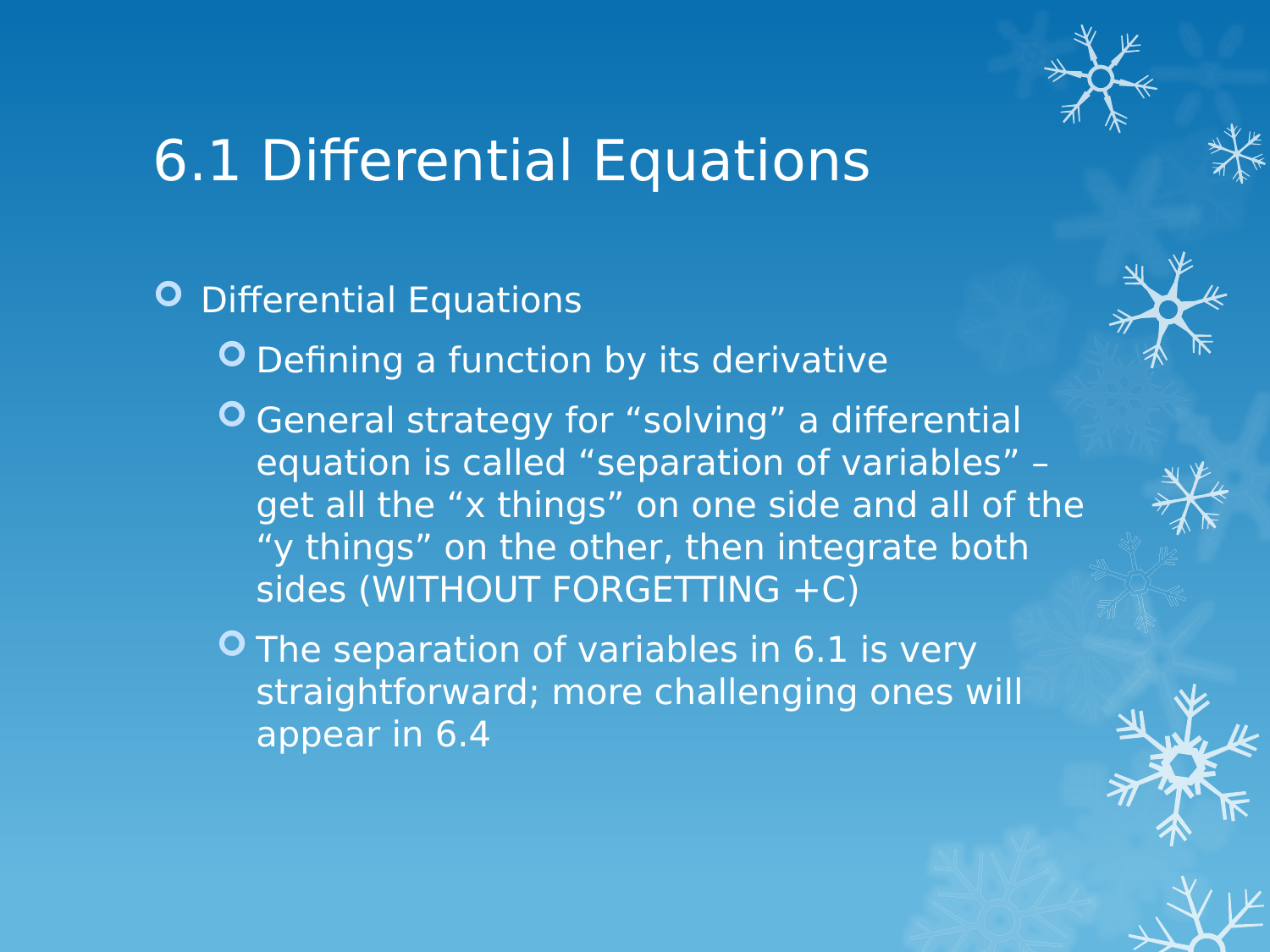

# 6.1 Differential Equations
Differential Equations
Defining a function by its derivative
General strategy for “solving” a differential equation is called “separation of variables” – get all the “x things” on one side and all of the “y things” on the other, then integrate both sides (WITHOUT FORGETTING +C)
The separation of variables in 6.1 is very straightforward; more challenging ones will appear in 6.4